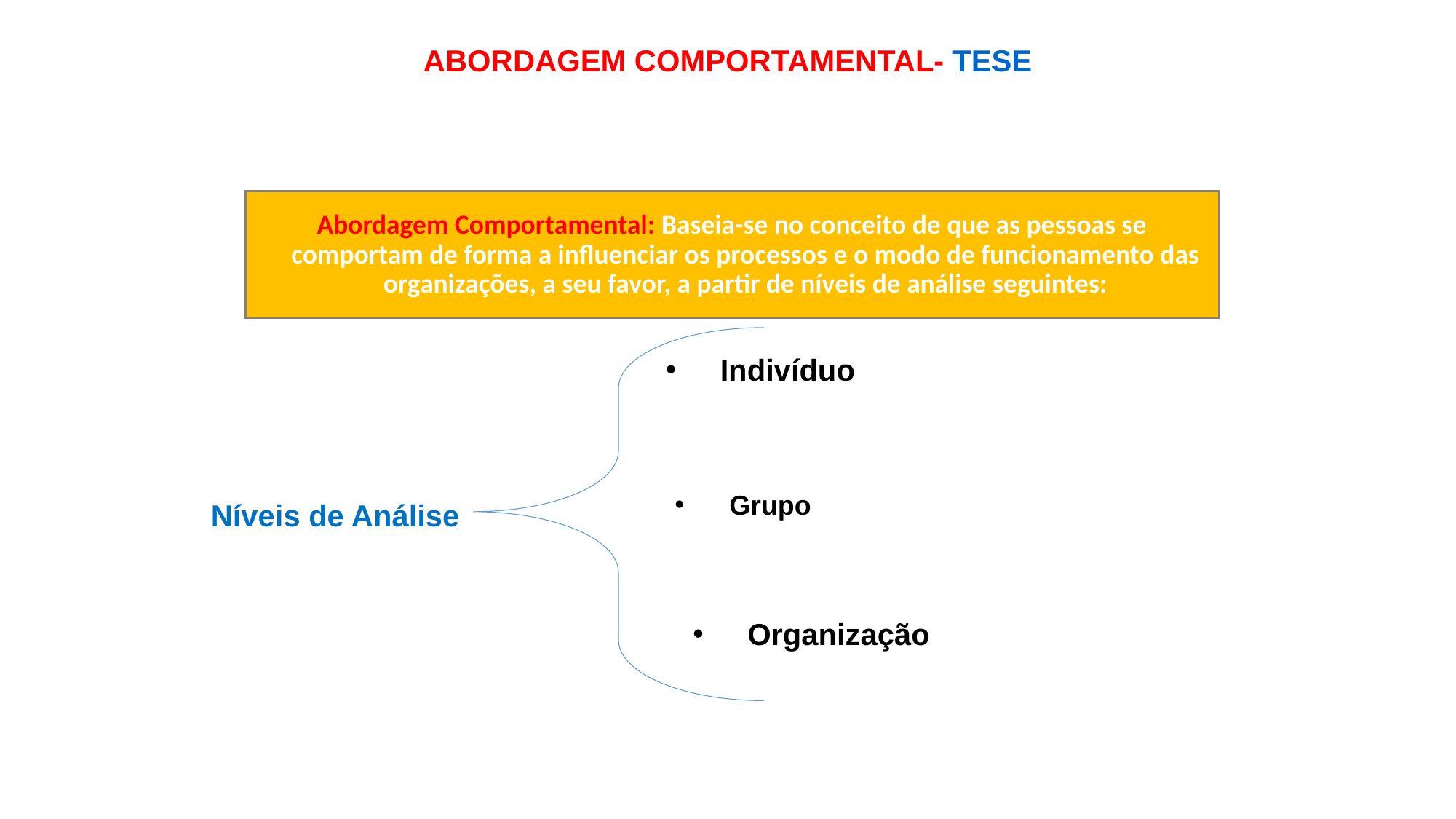

# ABORDAGEM COMPORTAMENTAL- TESE
Abordagem Comportamental: Baseia-se no conceito de que as pessoas se comportam de forma a influenciar os processos e o modo de funcionamento das organizações, a seu favor, a partir de níveis de análise seguintes:

Indivíduo
Grupo
Níveis de Análise
Organização